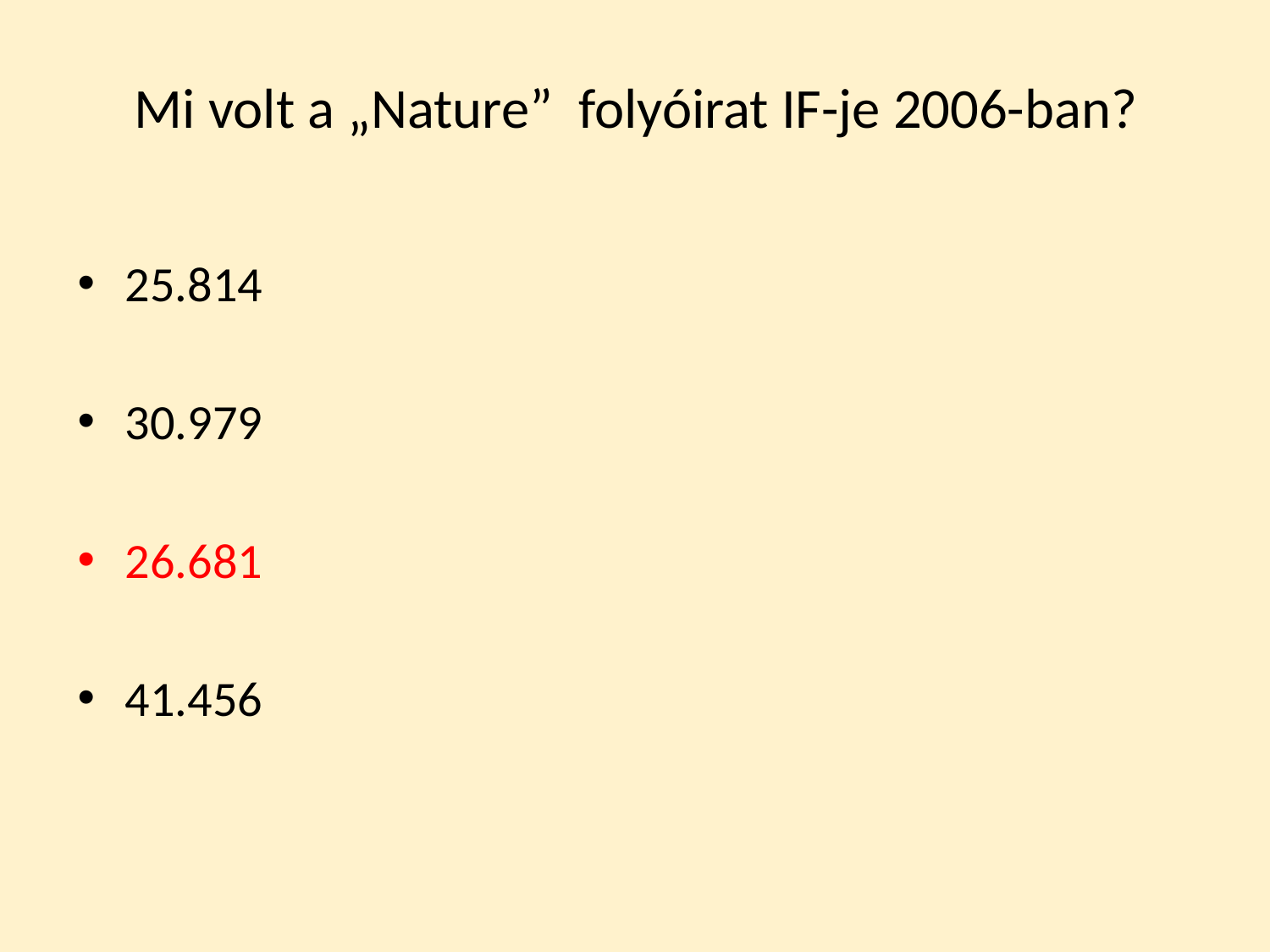

# Mi volt a „Nature”  folyóirat IF-je 2006-ban?
25.814

30.979

26.681

41.456